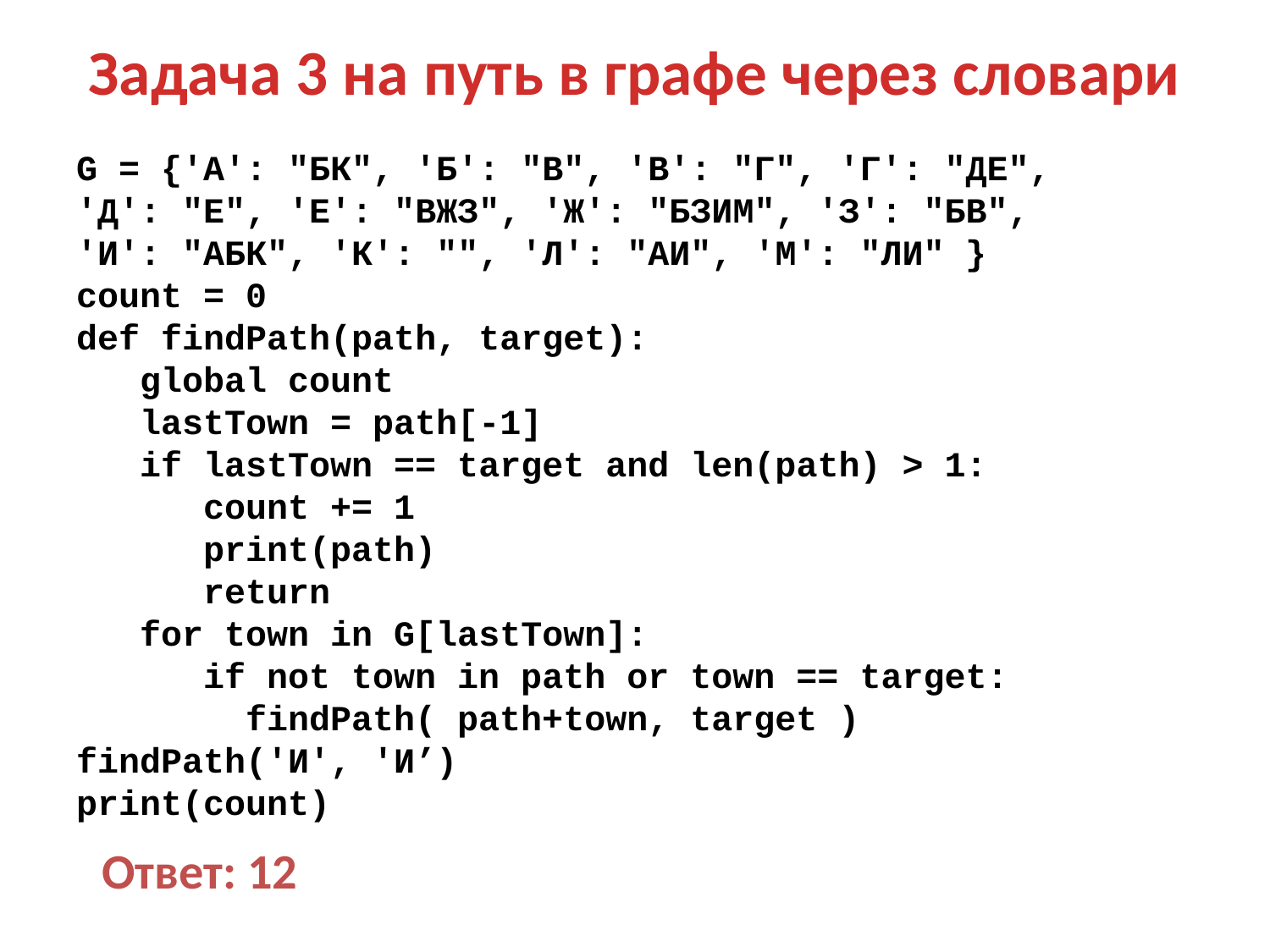

# Задача 3 на путь в графе через словари
G = {'А': "БК", 'Б': "В", 'В': "Г", 'Г': "ДЕ",
'Д': "Е", 'Е': "ВЖЗ", 'Ж': "БЗИМ", 'З': "БВ",
'И': "АБК", 'К': "", 'Л': "АИ", 'М': "ЛИ" }
count = 0
def findPath(path, target):
   global count
   lastTown = path[-1]
   if lastTown == target and len(path) > 1:
      count += 1
      print(path)
      return
   for town in G[lastTown]:
      if not town in path or town == target:
        findPath( path+town, target )
findPath('И', 'И’)
print(count)

Ответ: 12